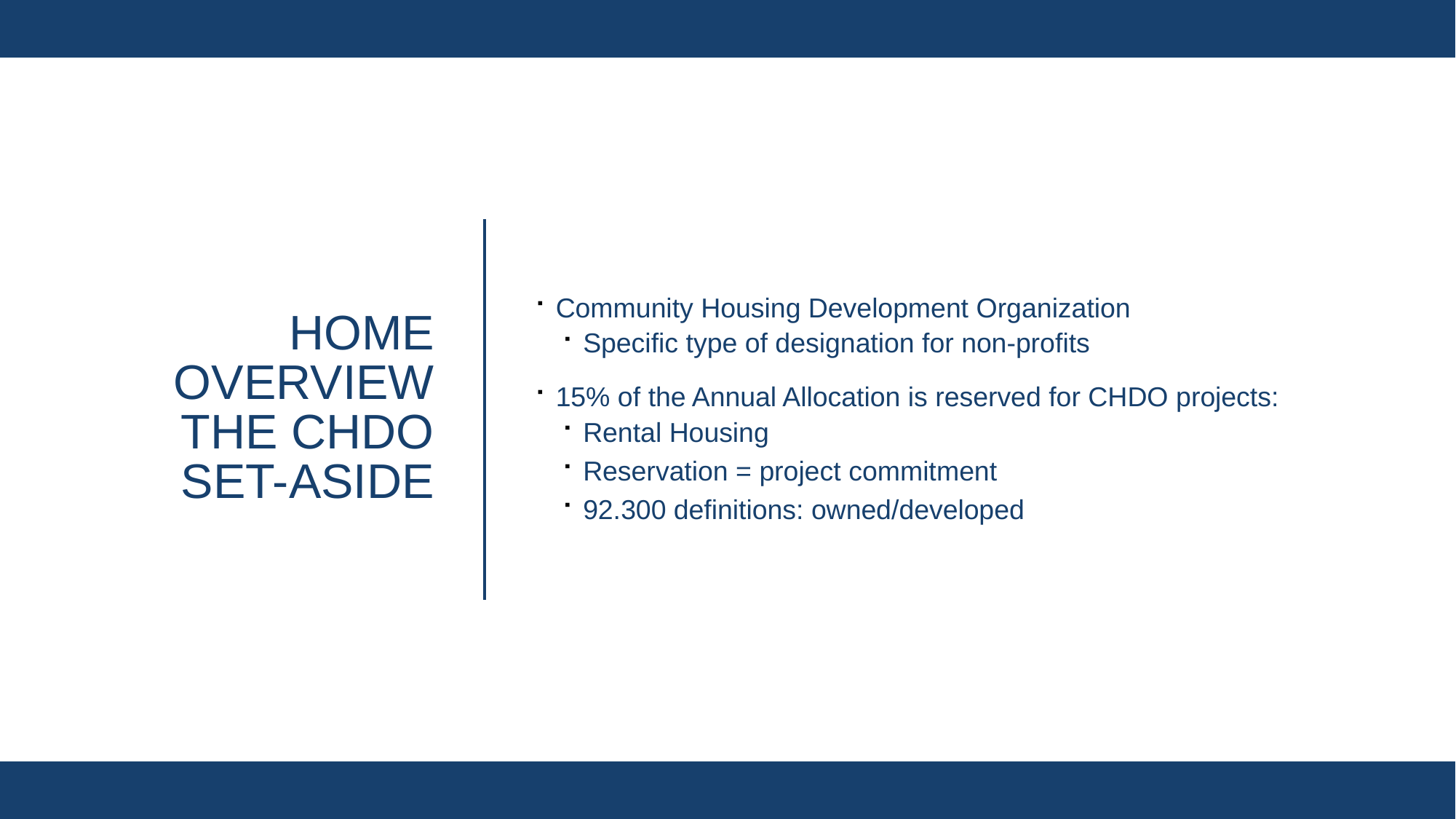

Community Housing Development Organization
Specific type of designation for non-profits
15% of the Annual Allocation is reserved for CHDO projects:
Rental Housing
Reservation = project commitment
92.300 definitions: owned/developed
# HOME Overview The CHDO Set-Aside